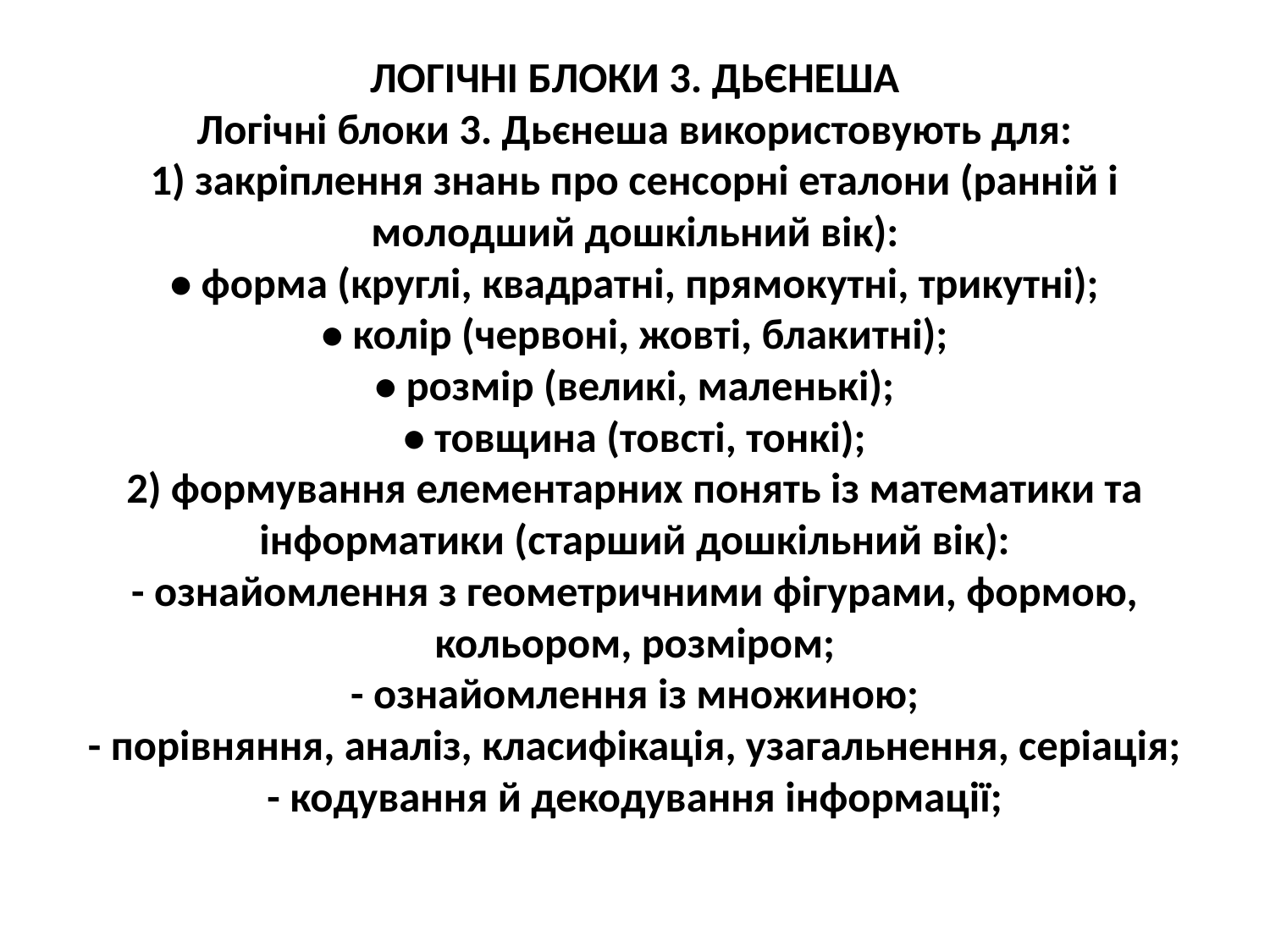

# ЛОГІЧНІ БЛОКИ 3. ДЬЄНЕША Логічні блоки 3. Дьєнеша використовують для: 1) закріплення знань про сенсорні еталони (ранній і молодший дошкільний вік): • форма (круглі, квадратні, прямокутні, трикутні); • колір (червоні, жовті, блакитні); • розмір (великі, маленькі); • товщина (товсті, тонкі); 2) формування елементарних понять із математики та інформатики (старший дошкільний вік): - ознайомлення з геометричними фігурами, формою, кольором, розміром; - ознайомлення із множиною; - порівняння, аналіз, класифікація, узагальнення, серіація; - кодування й декодування інформації;